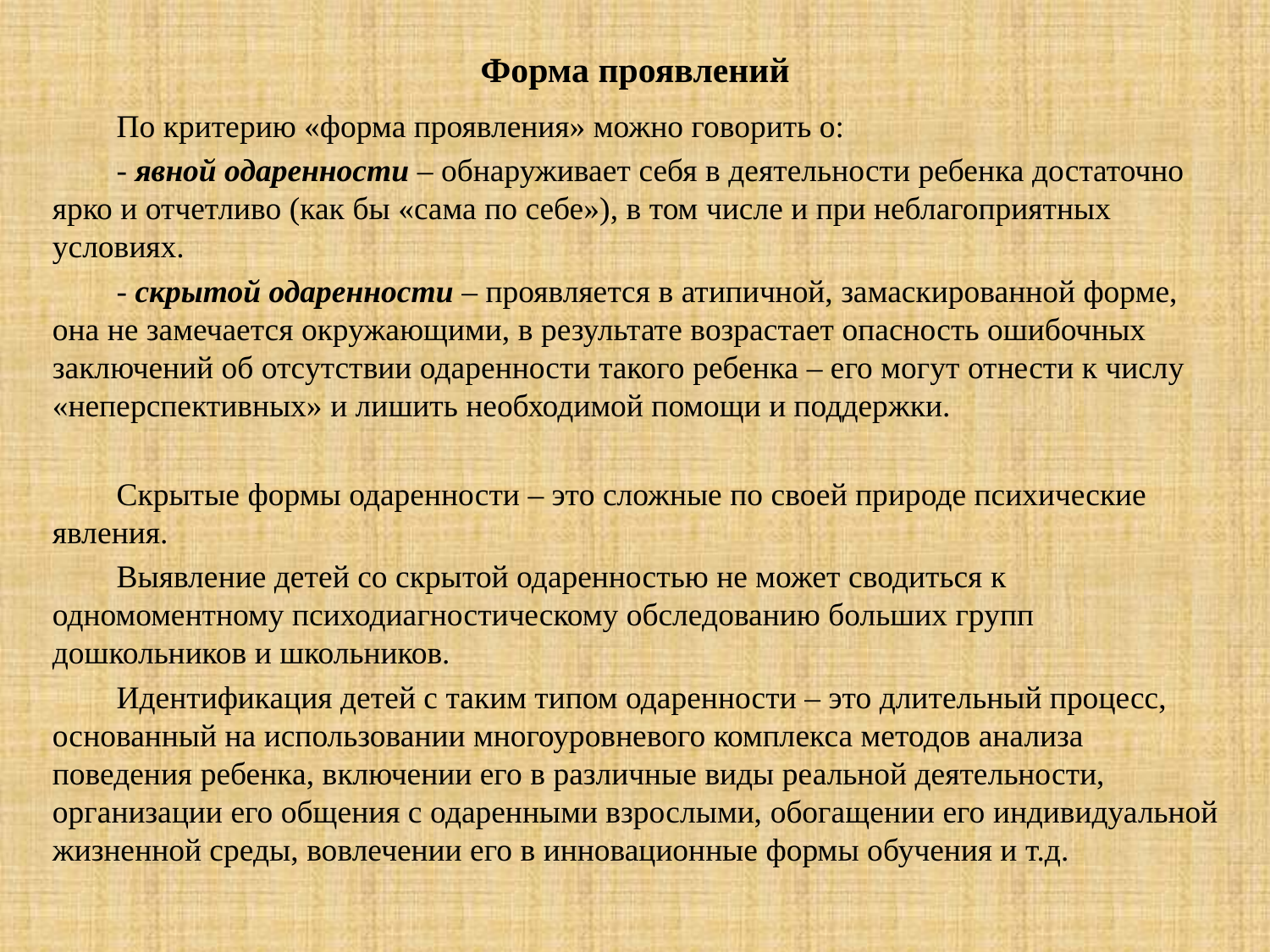

# Форма проявлений
По критерию «форма проявления» можно говорить о:
- явной одаренности – обнаруживает себя в деятельности ребенка достаточно ярко и отчетливо (как бы «сама по себе»), в том числе и при неблагоприятных условиях.
- скрытой одаренности – проявляется в атипичной, замаскированной форме, она не замечается окружающими, в результате возрастает опасность ошибочных заключений об отсутствии одаренности такого ребенка – его могут отнести к числу «неперспективных» и лишить необходимой помощи и поддержки.

Скрытые формы одаренности – это сложные по своей природе психические явления.
Выявление детей со скрытой одаренностью не может сводиться к одномоментному психодиагностическому обследованию больших групп дошкольников и школьников.
Идентификация детей с таким типом одаренности – это длительный процесс, основанный на использовании многоуровневого комплекса методов анализа поведения ребенка, включении его в различные виды реальной деятельности, организации его общения с одаренными взрослыми, обогащении его индивидуальной жизненной среды, вовлечении его в инновационные формы обучения и т.д.